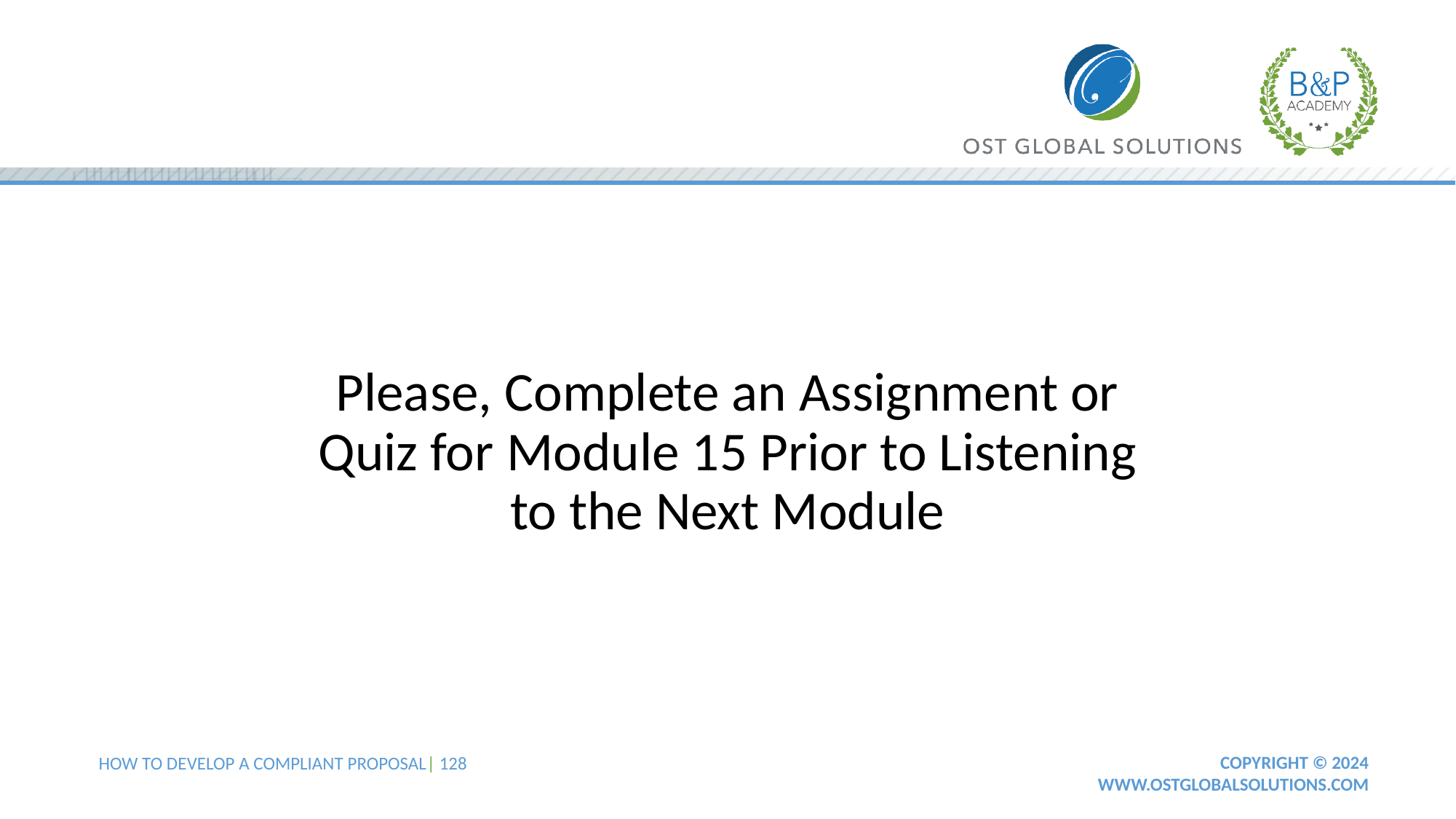

# Please, Complete an Assignment or Quiz for Module 15 Prior to Listening to the Next Module